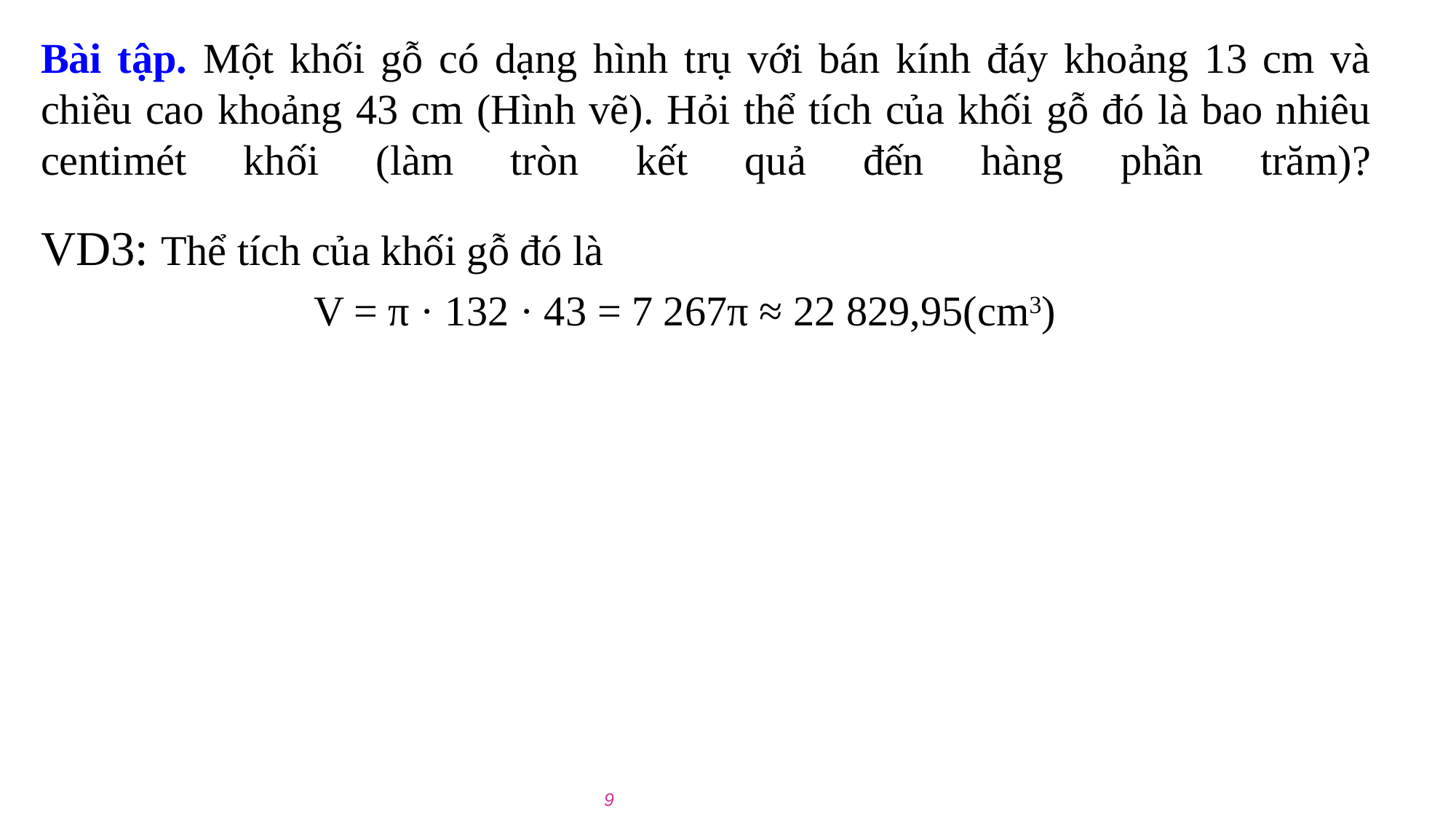

# Bài tập. Một khối gỗ có dạng hình trụ với bán kính đáy khoảng 13 cm và chiều cao khoảng 43 cm (Hình vẽ). Hỏi thể tích của khối gỗ đó là bao nhiêu centimét khối (làm tròn kết quả đến hàng phần trăm)?
VD3: Thể tích của khối gỗ đó là
V = π · 132 · 43 = 7 267π ≈ 22 829,95(cm3)